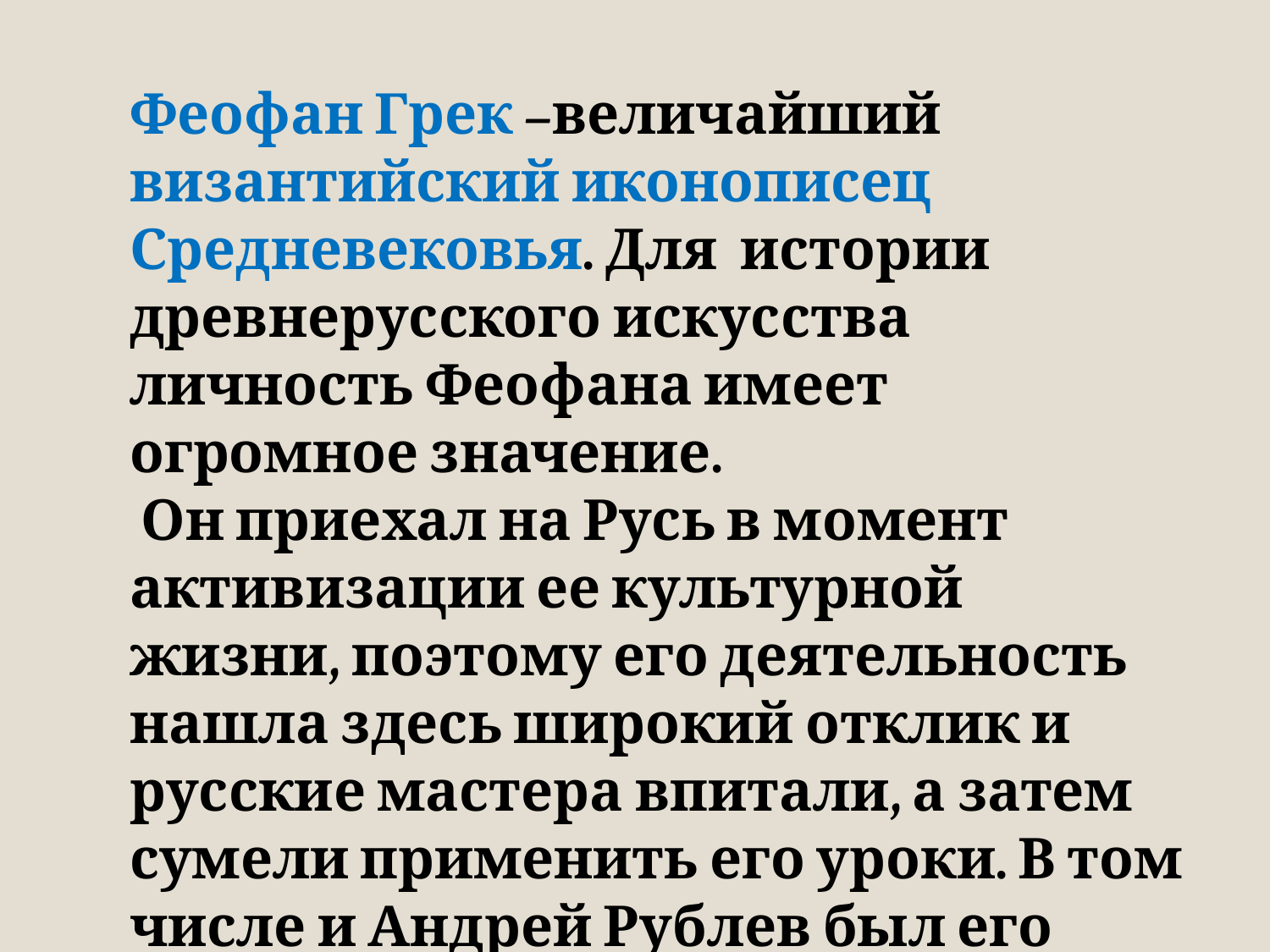

Феофан Грек –величайший византийский иконописец Средневековья. Для  истории древнерусского искусства личность Феофана имеет огромное значение.
 Он приехал на Русь в момент активизации ее культурной жизни, поэтому его деятельность нашла здесь широкий отклик и русские мастера впитали, а затем сумели применить его уроки. В том числе и Андрей Рублев был его учеником.